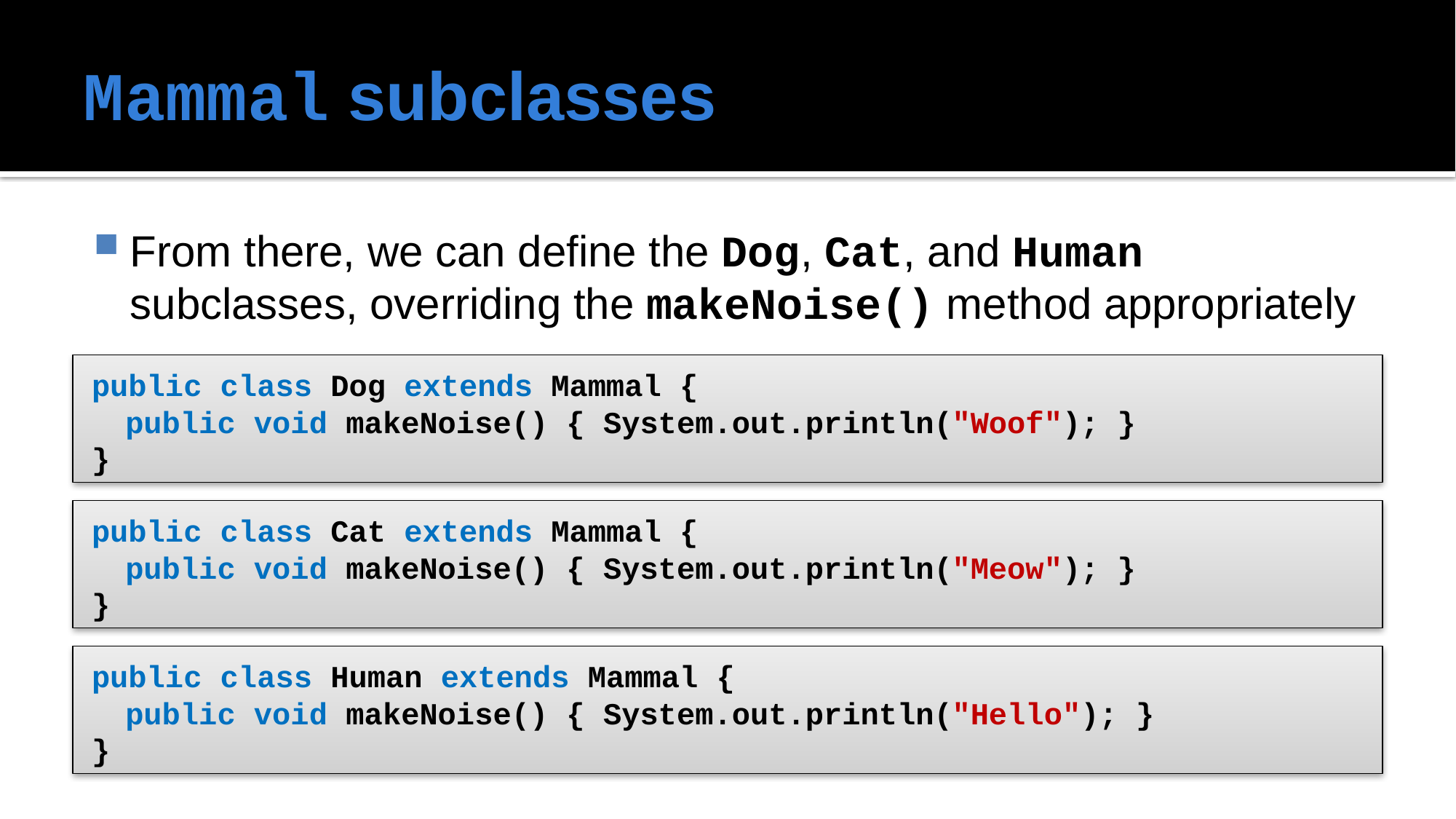

# Mammal subclasses
From there, we can define the Dog, Cat, and Human subclasses, overriding the makeNoise() method appropriately
public class Dog extends Mammal {
	public void makeNoise() { System.out.println("Woof"); }
}
public class Cat extends Mammal {
	public void makeNoise() { System.out.println("Meow"); }
}
public class Human extends Mammal {
	public void makeNoise() { System.out.println("Hello"); }
}